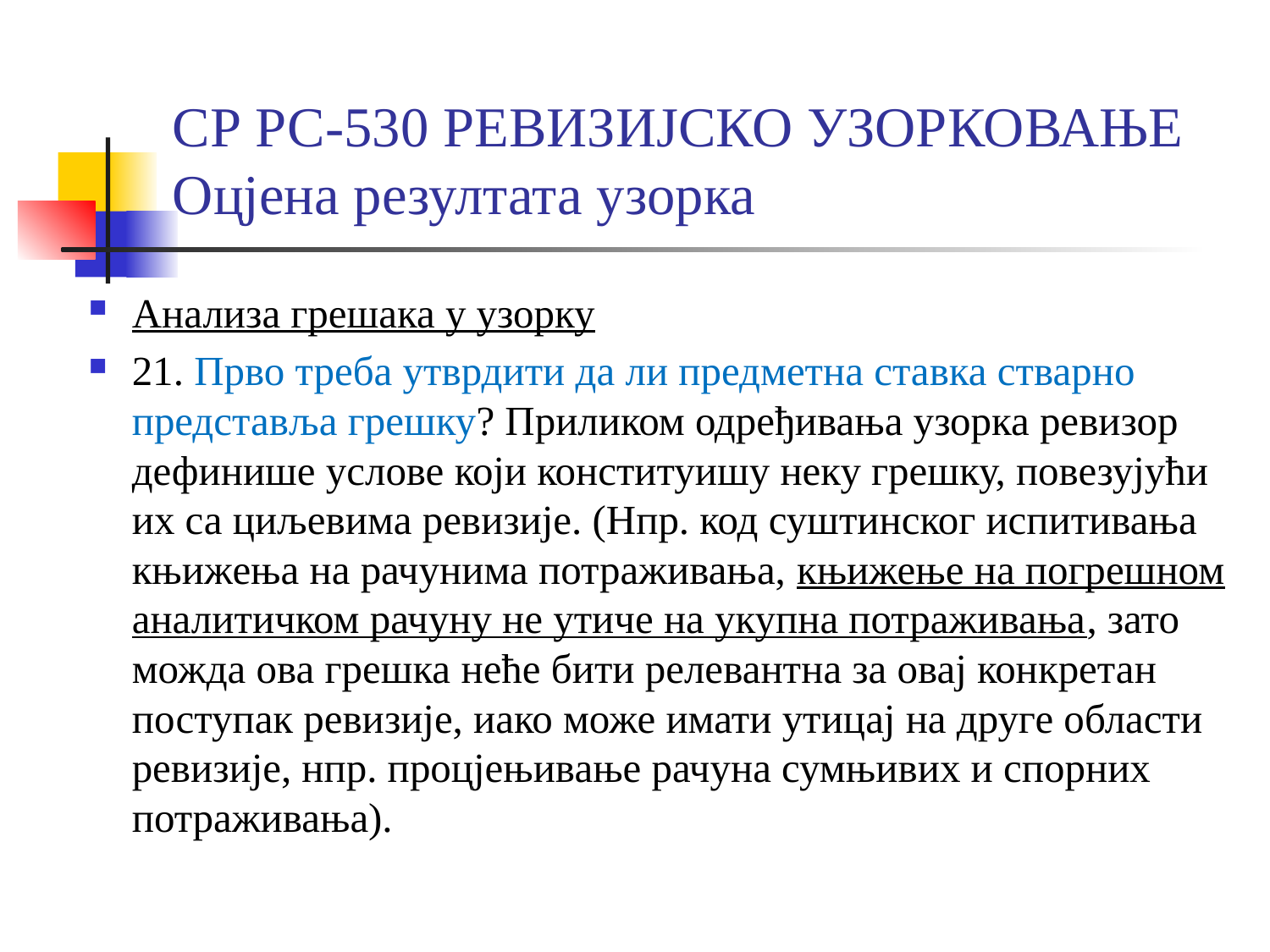

# СР РС-530 РЕВИЗИЈСКО УЗОРКОВАЊЕ Оцјена резултата узорка
Анализа грешака у узорку
21. Прво треба утврдити да ли предметна ставка стварно представља грешку? Приликом одређивања узорка ревизор дефинише услове који конституишу неку грешку, повезујући их са циљевима ревизије. (Нпр. код суштинског испитивања књижења на рачунима потраживања, књижење на погрешном аналитичком рачуну не утиче на укупна потраживања, зато можда ова грешка неће бити релевантна за овај конкретан поступак ревизије, иако може имати утицај на друге области ревизије, нпр. процјењивање рачуна сумњивих и спорних потраживања).